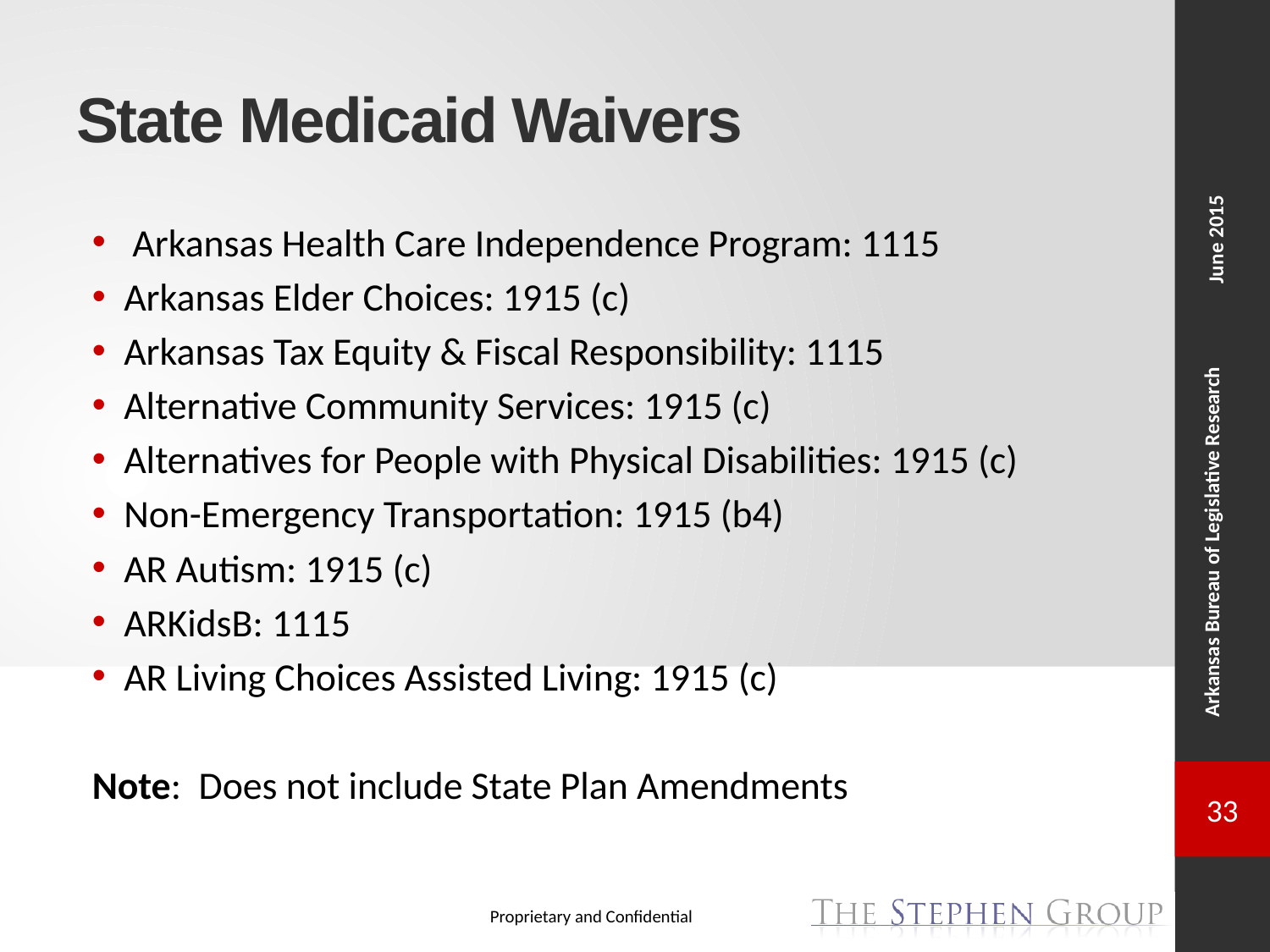

# State Medicaid Waivers
 Arkansas Health Care Independence Program: 1115
Arkansas Elder Choices: 1915 (c)
Arkansas Tax Equity & Fiscal Responsibility: 1115
Alternative Community Services: 1915 (c)
Alternatives for People with Physical Disabilities: 1915 (c)
Non-Emergency Transportation: 1915 (b4)
AR Autism: 1915 (c)
ARKidsB: 1115
AR Living Choices Assisted Living: 1915 (c)

Note:  Does not include State Plan Amendments